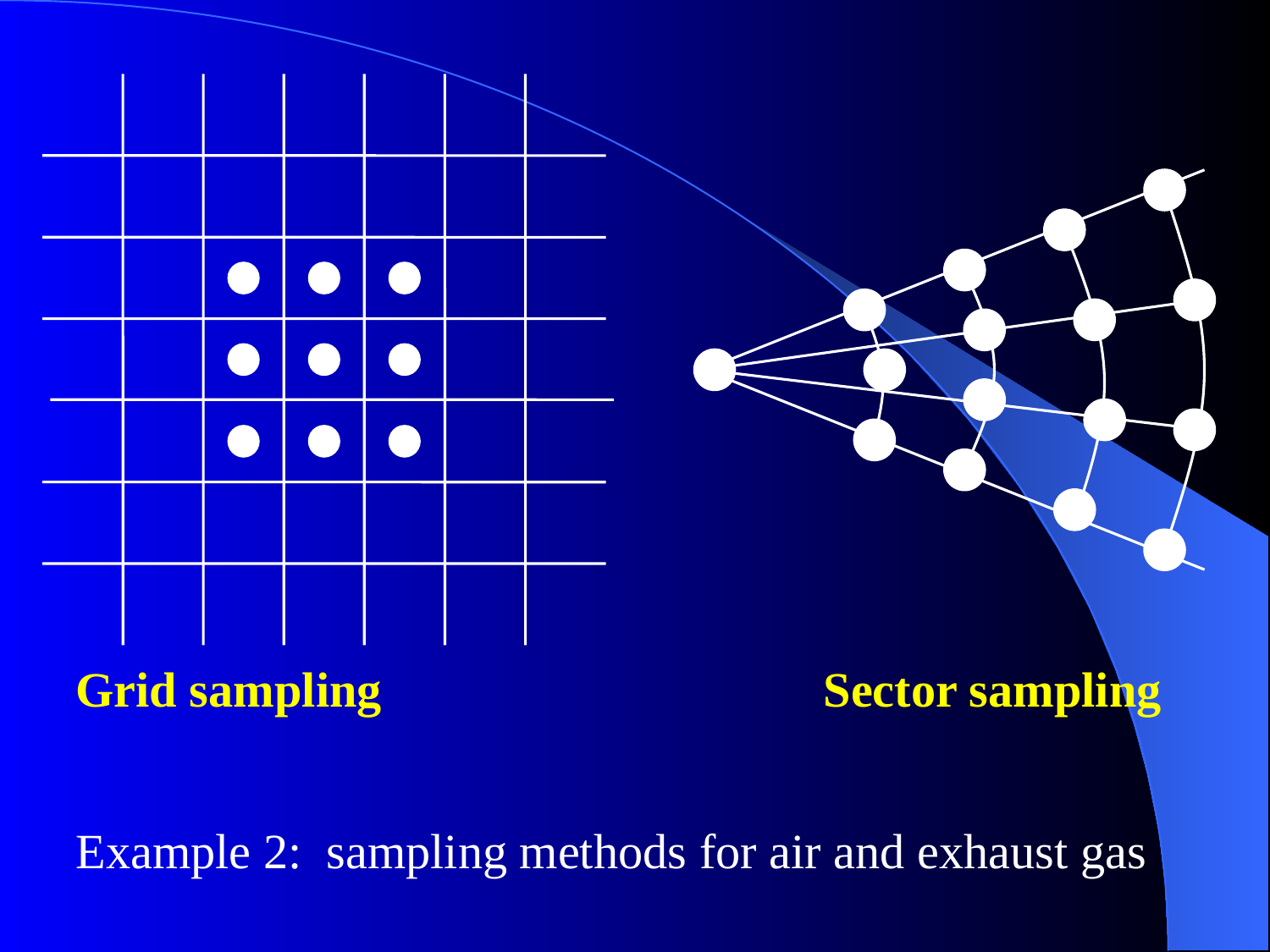

Grid sampling                                    Sector sampling
Example 2:  sampling methods for air and exhaust gas